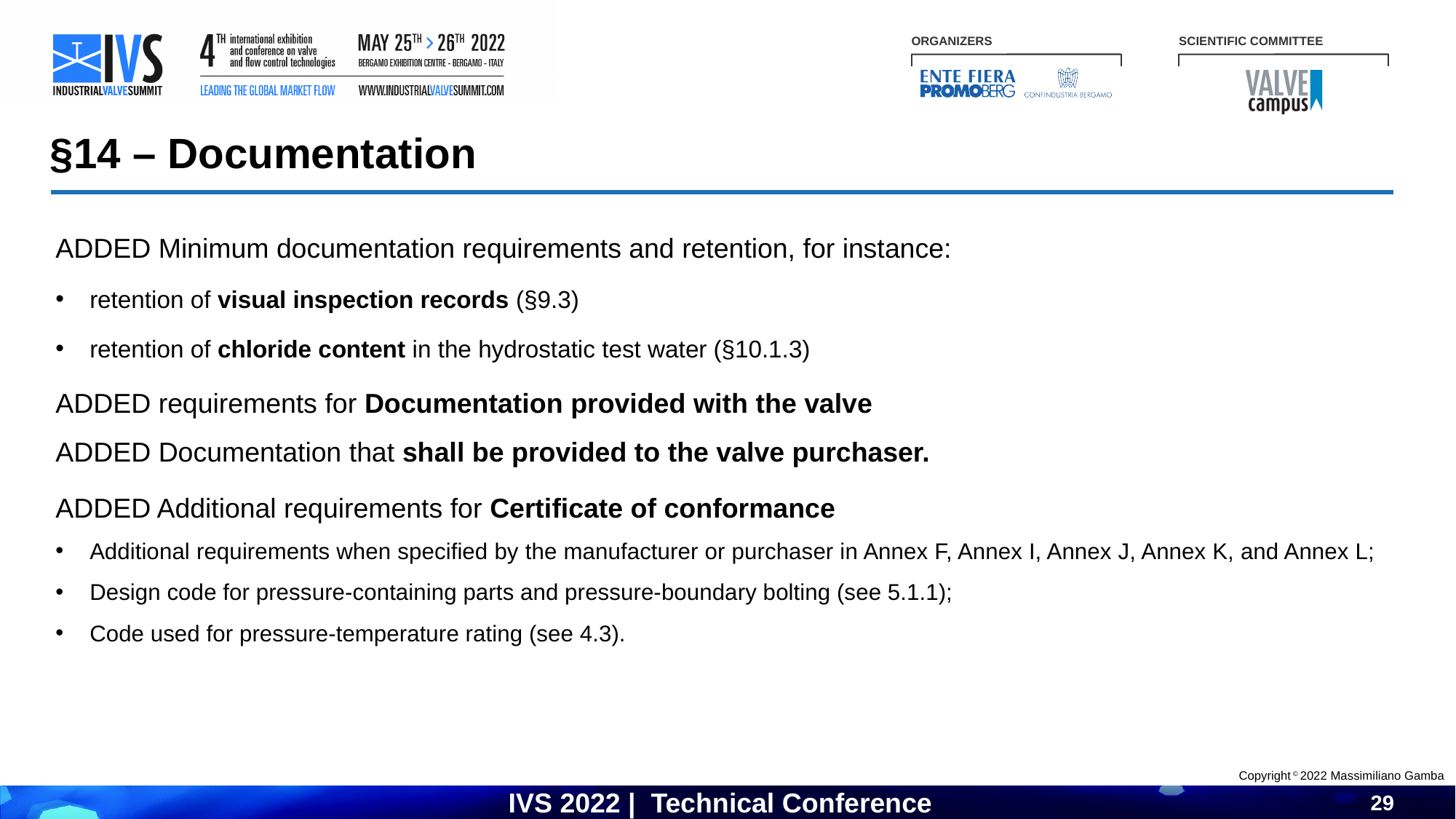

§14 – Documentation
ADDED Minimum documentation requirements and retention, for instance:
retention of visual inspection records (§9.3)
retention of chloride content in the hydrostatic test water (§10.1.3)
ADDED requirements for Documentation provided with the valve
ADDED Documentation that shall be provided to the valve purchaser.
ADDED Additional requirements for Certificate of conformance
Additional requirements when specified by the manufacturer or purchaser in Annex F, Annex I, Annex J, Annex K, and Annex L;
Design code for pressure-containing parts and pressure-boundary bolting (see 5.1.1);
Code used for pressure-temperature rating (see 4.3).

Copyright © 2022 Massimiliano Gamba